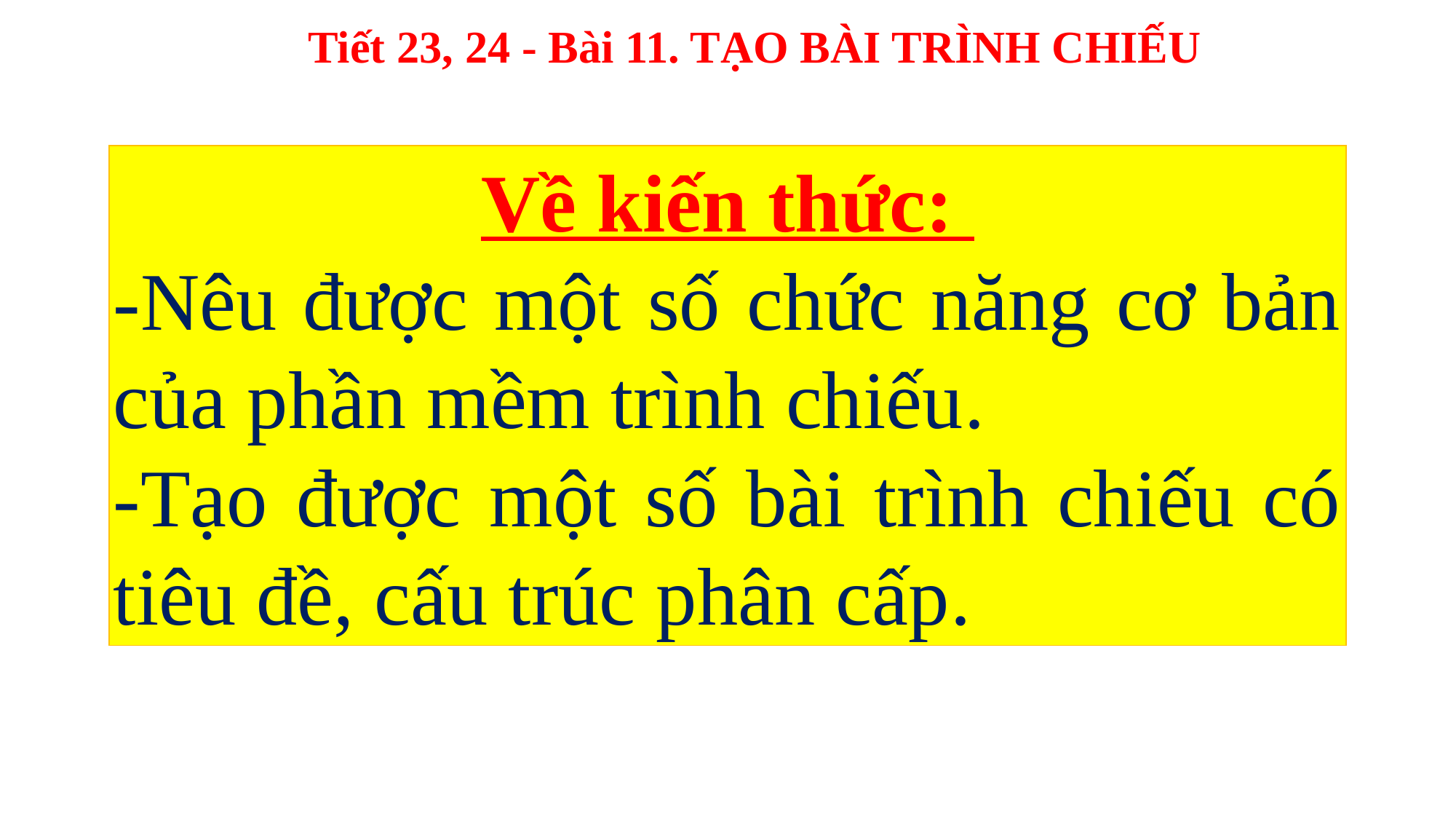

Về kiến thức:
-Nêu được một số chức năng cơ bản của phần mềm trình chiếu.
-Tạo được một số bài trình chiếu có tiêu đề, cấu trúc phân cấp.